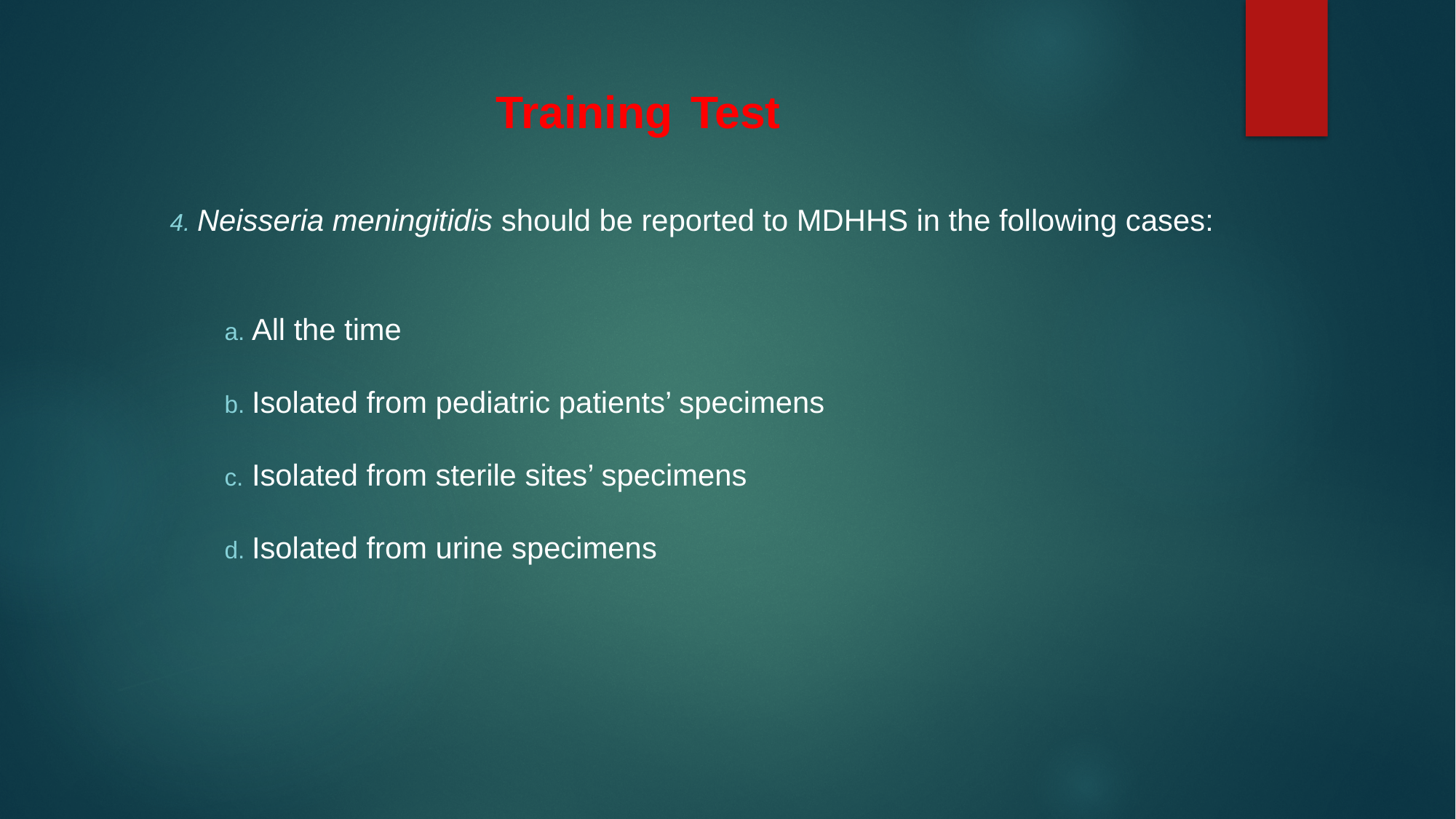

# Training Test
Neisseria meningitidis should be reported to MDHHS in the following cases:

All the time
Isolated from pediatric patients’ specimens
Isolated from sterile sites’ specimens
Isolated from urine specimens